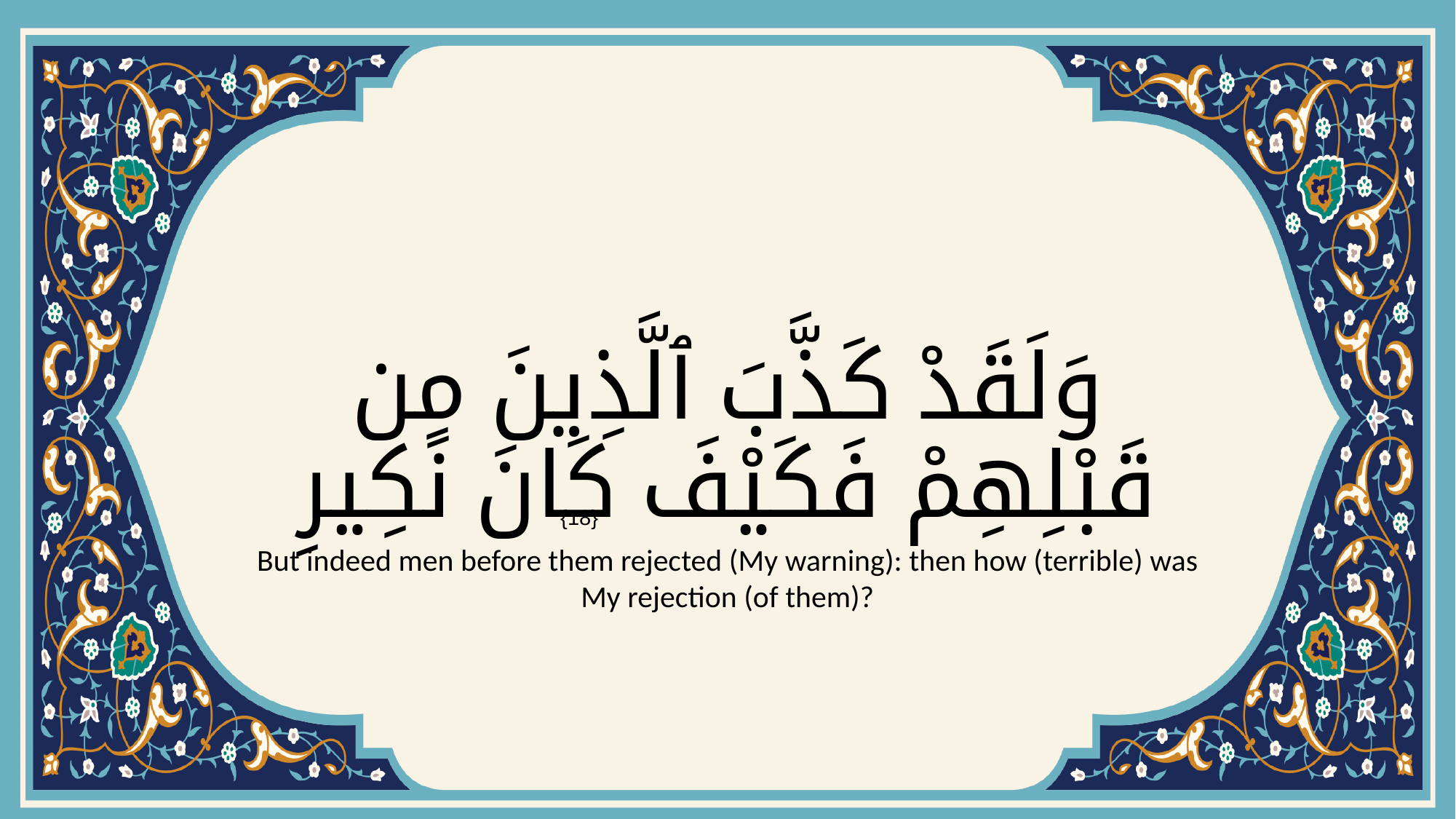

# وَلَقَدْ كَذَّبَ ٱلَّذِينَ مِن قَبْلِهِمْ فَكَيْفَ كَانَ نَكِيرِ
{18}
But indeed men before them rejected (My warning): then how (terrible) was My rejection (of them)?